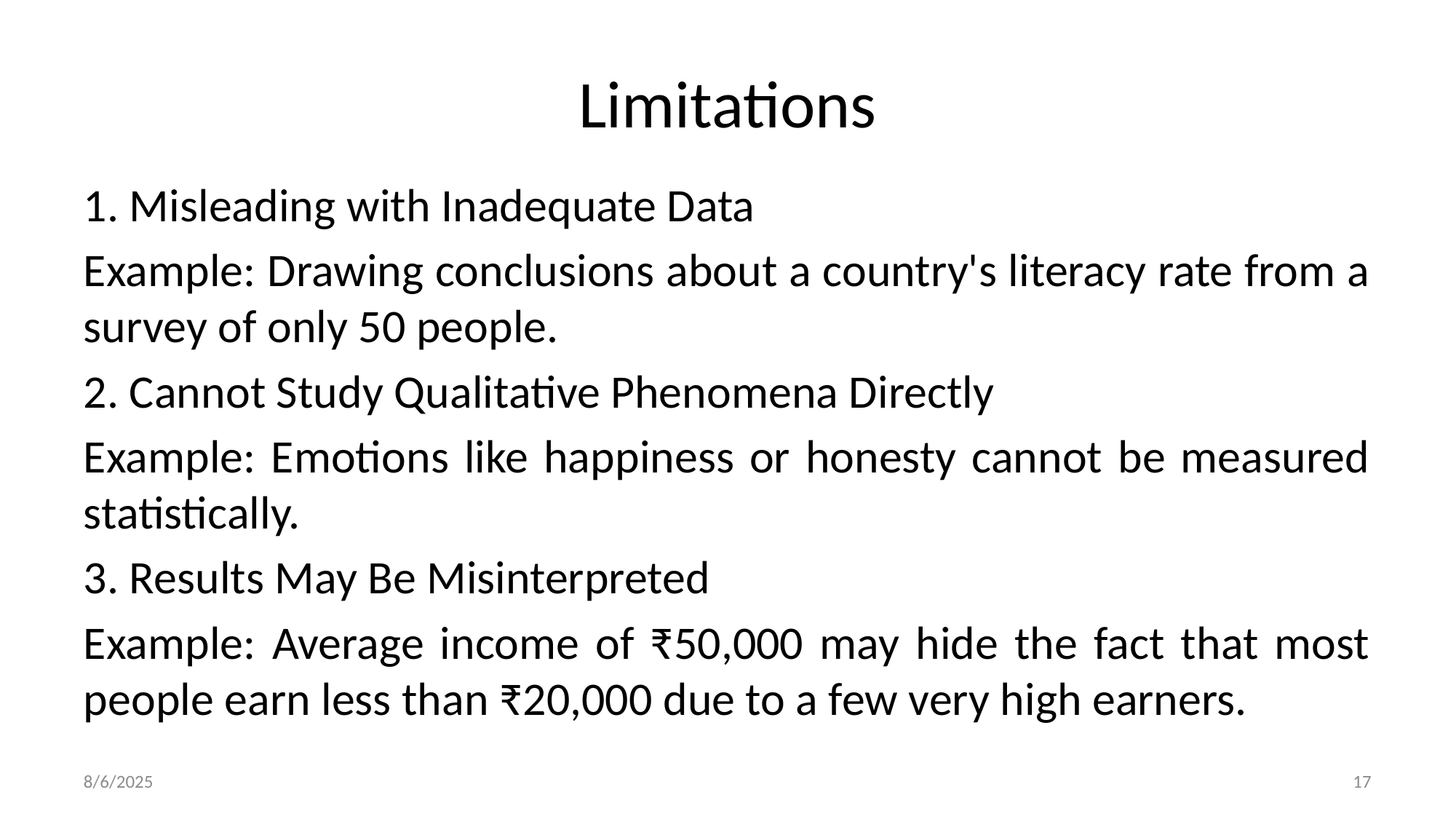

# Limitations
1. Misleading with Inadequate Data
Example: Drawing conclusions about a country's literacy rate from a survey of only 50 people.
2. Cannot Study Qualitative Phenomena Directly
Example: Emotions like happiness or honesty cannot be measured statistically.
3. Results May Be Misinterpreted
Example: Average income of ₹50,000 may hide the fact that most people earn less than ₹20,000 due to a few very high earners.
8/6/2025
17